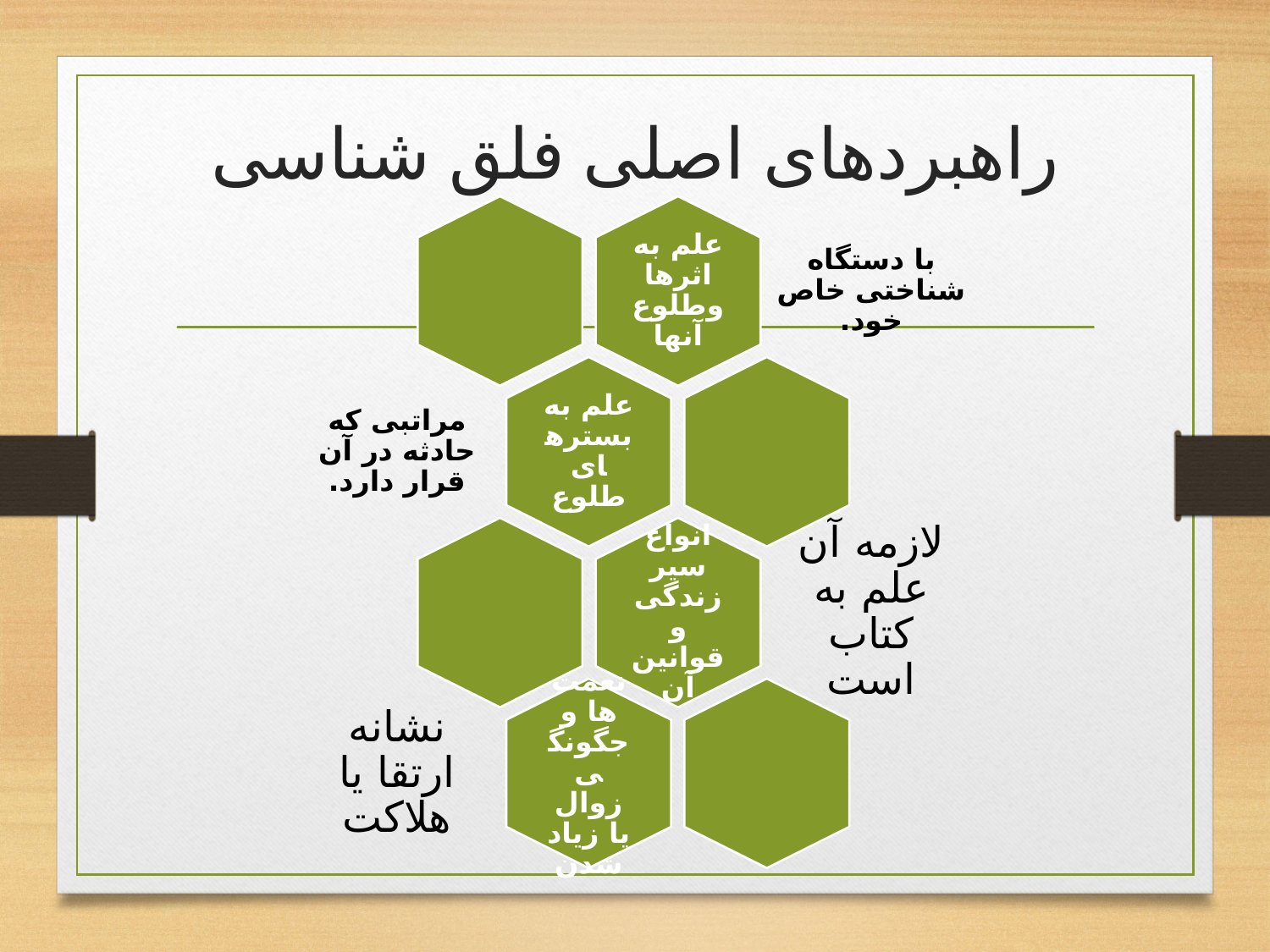

# راهبردهای اصلی فلق شناسی
علم به اثرها وطلوع آنها
با دستگاه شناختی خاص خود.

علم به بسترهای طلوع
مراتبی که حادثه در آن قرار دارد.

انواع سیر زندگی و قوانین آن
لازمه آن علم به کتاب است

نعمت ها و جگونگی زوال یا زیاد شدن
نشانه ارتقا یا هلاکت